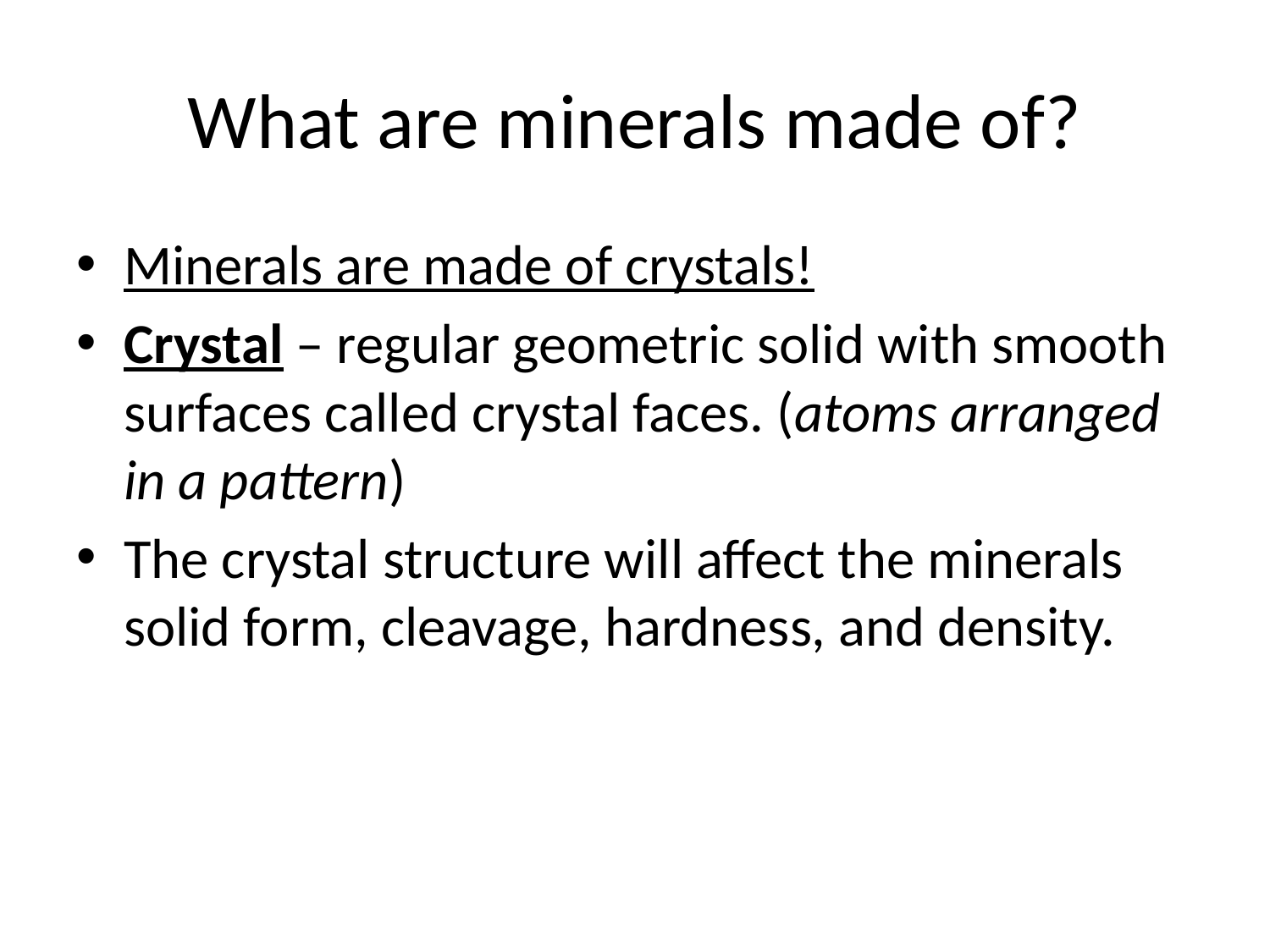

# What are minerals made of?
Minerals are made of crystals!
Crystal – regular geometric solid with smooth surfaces called crystal faces. (atoms arranged in a pattern)
The crystal structure will affect the minerals solid form, cleavage, hardness, and density.